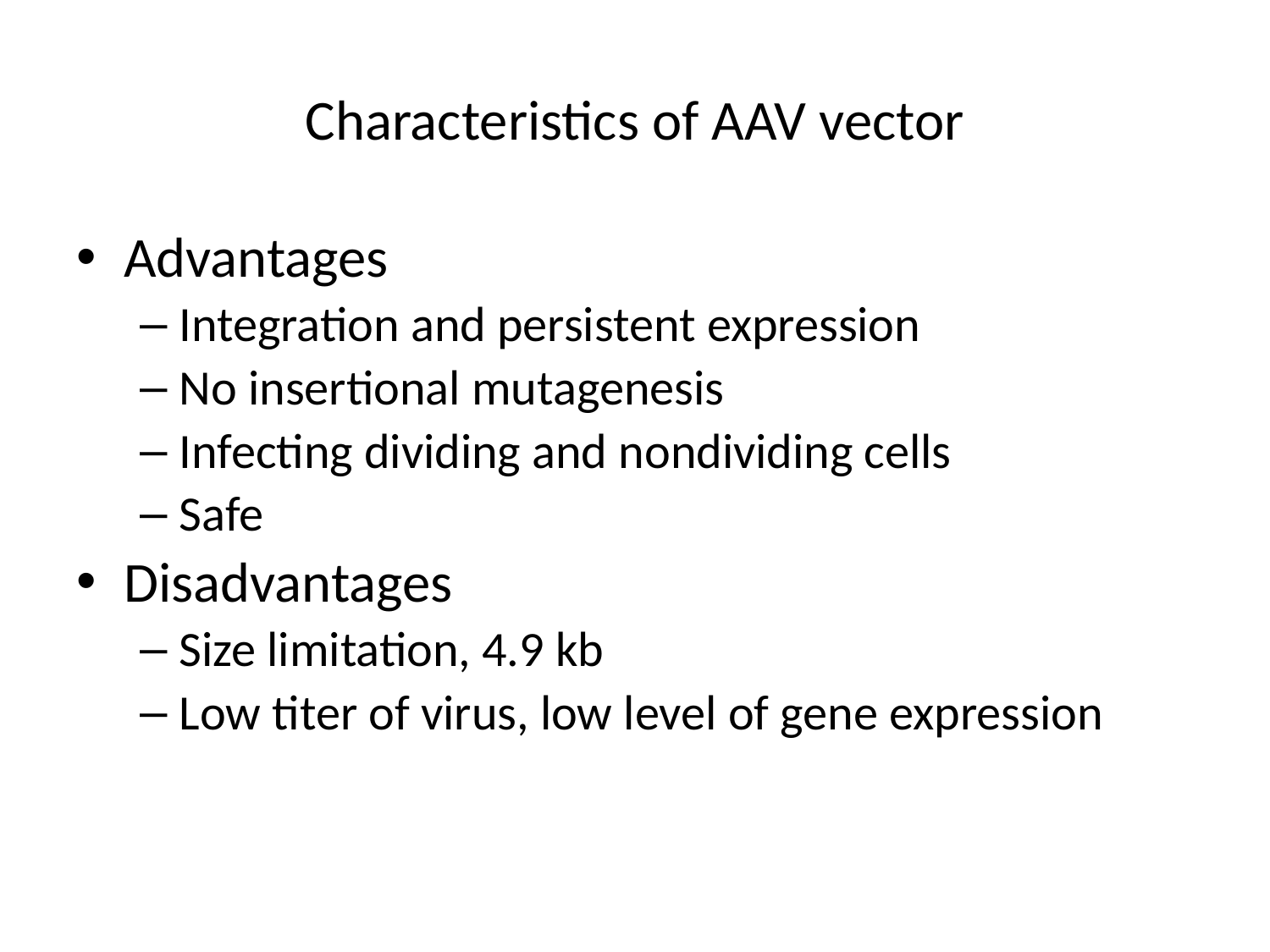

# Characteristics of AAV vector
Advantages
Integration and persistent expression
No insertional mutagenesis
Infecting dividing and nondividing cells
Safe
Disadvantages
Size limitation, 4.9 kb
Low titer of virus, low level of gene expression